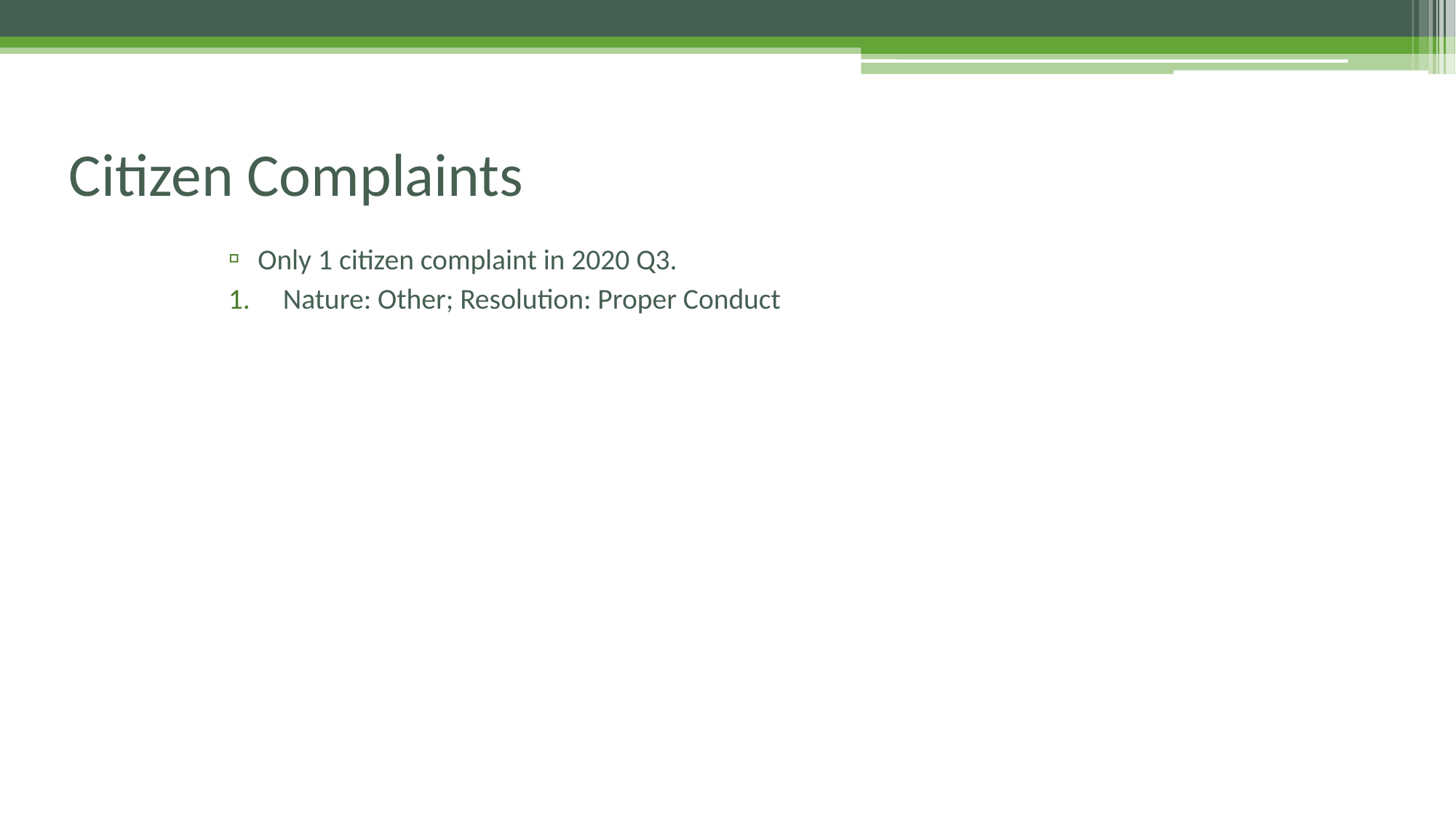

# Citizen Complaints
Only 1 citizen complaint in 2020 Q3.
Nature: Other; Resolution: Proper Conduct